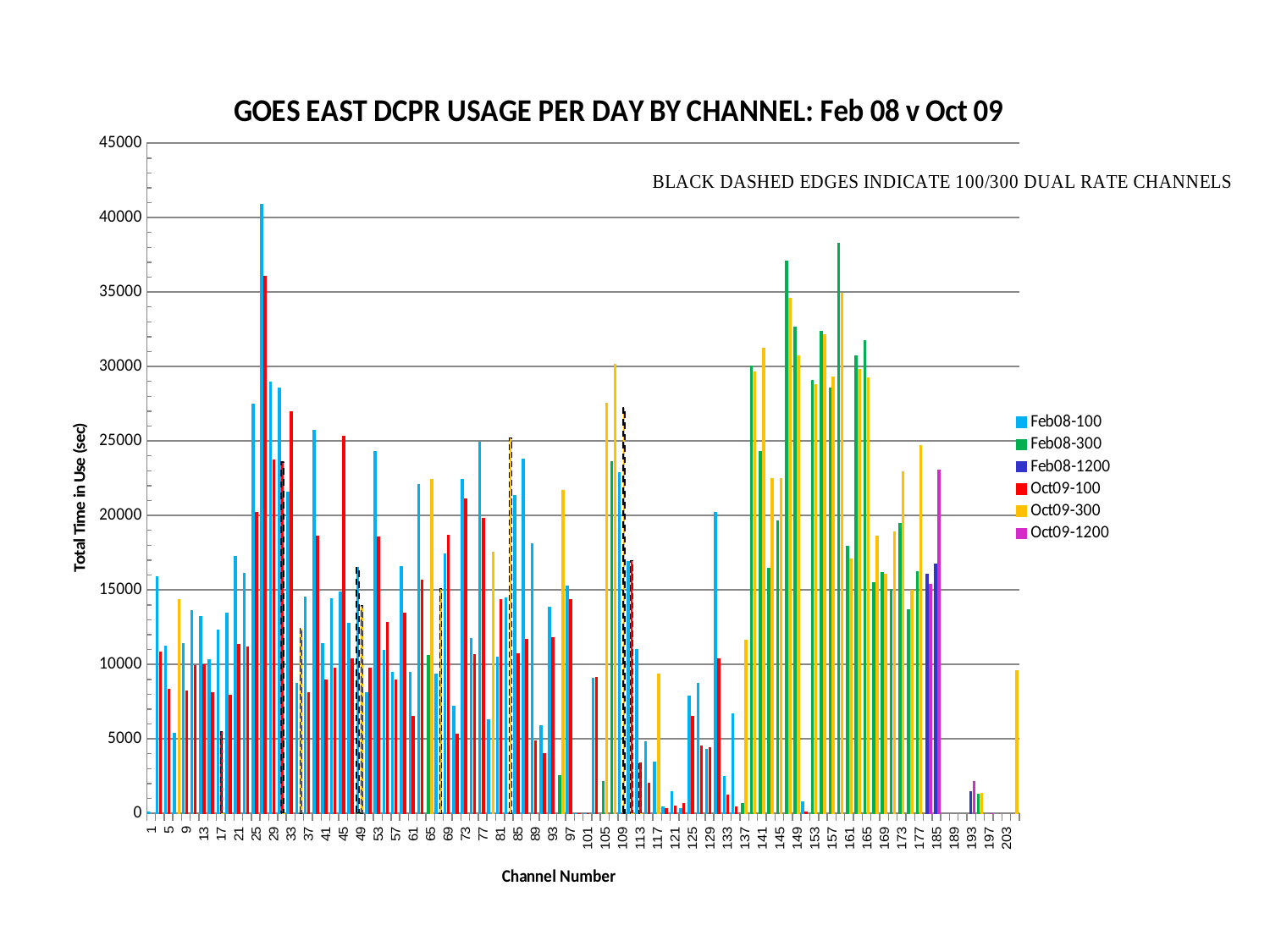

### Chart: GOES EAST DCPR USAGE PER DAY BY CHANNEL: Feb 08 v Oct 09

| Category | Feb08-100 | Feb08-300 | Feb08-1200 | Oct09-100 | Oct09-300 | Oct09-1200 |
|---|---|---|---|---|---|---|
| 1 | 78.84199976921084 | None | None | None | None | None |
| 3 | 15907.725990295408 | None | None | 10826.0 | None | None |
| 5 | 11216.474998950956 | None | None | 8359.0 | None | None |
| 7 | 5357.504008293152 | None | None | None | 14356.0 | None |
| 9 | 11393.77700972557 | None | None | 8230.0 | None | None |
| 11 | 13631.161004066467 | None | None | 9937.0 | None | None |
| 13 | 13219.228000164032 | None | None | 9986.0 | None | None |
| 15 | 10330.689995765684 | None | None | 8121.0 | None | None |
| 17 | 12316.86400449276 | None | None | 5512.0 | 0.0 | None |
| 19 | 13428.607032299042 | None | None | 7924.0 | None | None |
| 21 | 17277.232012987133 | None | None | 11350.0 | None | None |
| 23 | 16110.76600599289 | None | None | 11162.0 | None | None |
| 25 | 27484.562984704975 | None | None | 20233.0 | None | None |
| 27 | 40888.30391216278 | None | None | 36062.0 | None | None |
| 29 | 28938.855009555817 | None | None | 23712.0 | None | None |
| 31 | 28555.171037673947 | None | None | 23601.0 | 0.0 | None |
| 33 | 21594.588986873627 | None | None | 26996.0 | None | None |
| 35 | 8708.943003177643 | None | None | 0.0 | 12401.0 | None |
| 37 | 14528.369016647335 | None | None | 8127.0 | None | None |
| 39 | 25741.3630335331 | None | None | 18600.0 | None | None |
| 41 | 11414.41398715973 | None | None | 8949.0 | None | None |
| 43 | 14394.250999689099 | None | None | 9757.0 | None | None |
| 45 | 14890.609008789064 | None | None | 25306.0 | None | None |
| 47 | 12752.506978988646 | None | None | 10382.0 | None | None |
| 49 | 16517.264982223518 | 0.0 | None | 0.0 | 13940.0 | None |
| 51 | 8082.448008060454 | None | None | 9775.0 | None | None |
| 53 | 24325.34699702263 | None | None | 18560.0 | None | None |
| 55 | 10930.430985450745 | None | None | 12802.0 | None | None |
| 57 | 9471.979981422422 | None | None | 8987.0 | None | None |
| 59 | 16583.118026733395 | None | None | 13428.0 | None | None |
| 61 | 9446.585014104843 | None | None | 6534.0 | None | None |
| 63 | 22097.352985858917 | None | None | 15677.0 | None | None |
| 65 | None | 10619.982005357742 | None | None | 22395.0 | None |
| 67 | 9366.772978901865 | None | None | 0.0 | 15070.0 | None |
| 69 | 17410.73498058319 | None | None | 18684.0 | None | None |
| 71 | 7176.202023148538 | None | None | 5308.0 | None | None |
| 73 | 22429.509003162384 | None | None | 21096.0 | None | None |
| 75 | 11750.382005929947 | None | None | 10683.0 | None | None |
| 77 | 24921.101021766663 | None | None | 19782.0 | None | None |
| 79 | 6279.034004211426 | None | None | None | 17531.0 | None |
| 81 | 10503.374984979628 | None | None | 14355.0 | None | None |
| 83 | 14466.951997756956 | None | None | 0.0 | 25216.0 | None |
| 85 | 21348.367964744568 | None | None | 10725.0 | None | None |
| 87 | 23813.92501854896 | None | None | 11669.0 | None | None |
| 89 | 18079.96301674843 | None | None | 4841.0 | None | None |
| 91 | 5906.06601715088 | None | None | 3987.0 | None | None |
| 93 | 13830.309997081755 | None | None | 11817.0 | None | None |
| 95 | None | 2533.505996882916 | None | None | 21680.0 | None |
| 97 | 15286.475016236305 | None | None | 14352.0 | None | None |
| 99 | 0.0 | None | None | 0.0 | None | None |
| 101 | 0.0 | None | None | 0.0 | None | None |
| 103 | 9050.934032917023 | None | None | 9119.0 | None | None |
| 105 | None | 2128.452998161316 | None | None | 27558.0 | None |
| 107 | None | 23642.07898736 | None | None | 30177.0 | None |
| 109 | 22879.123005747795 | None | None | 0.0 | 27211.0 | None |
| 111 | 16886.78396439552 | None | None | 16998.0 | 0.0 | None |
| 113 | 10983.233985185625 | None | None | 3428.0 | 0.0 | None |
| 115 | 4793.557015657425 | None | None | 2037.0 | None | None |
| 117 | 3452.349999427795 | None | None | None | 9341.0 | None |
| 119 | 448.34399509429926 | None | None | 347.0 | None | None |
| 121 | 1442.5710026025772 | None | None | 511.0 | None | None |
| 123 | 319.9979996681213 | None | None | 680.0 | None | None |
| 125 | 7879.70097911358 | None | None | 6537.0 | None | None |
| 127 | 8719.549004316332 | None | None | 4529.0 | None | None |
| 129 | 4289.079989314078 | None | None | 4387.0 | None | None |
| 131 | 20197.57399356366 | None | None | 10389.0 | None | None |
| 133 | 2477.2450021505356 | None | None | 1233.0 | None | None |
| 135 | 6703.241004467012 | None | None | 406.0 | None | None |
| 137 | None | 643.6289949417115 | None | None | 11629.0 | None |
| 139 | None | 30013.87502360344 | None | None | 29652.0 | None |
| 141 | None | 24291.097976803776 | None | None | 31211.0 | None |
| 143 | None | 16460.999989748 | None | None | 22490.0 | None |
| 145 | None | 19652.493027687073 | None | None | 22470.0 | None |
| 147 | None | 37085.235001265995 | None | None | 34563.0 | None |
| 149 | None | 32664.613973140713 | None | None | 30709.0 | None |
| 151 | 784.1589952111245 | None | None | 90.0 | None | None |
| 153 | None | 29082.448979854584 | None | None | 28793.0 | None |
| 155 | None | 32378.169016063213 | None | None | 32166.0 | None |
| 157 | None | 28553.77594411373 | None | None | 29287.0 | None |
| 159 | None | 38272.533014655106 | None | None | 34943.0 | None |
| 161 | None | 17959.209982454777 | None | None | 17085.0 | None |
| 163 | None | 30702.8869740963 | None | None | 29806.0 | None |
| 165 | None | 31750.9369456172 | None | None | 29216.0 | None |
| 167 | None | 15471.330998003483 | None | None | 18624.0 | None |
| 169 | None | 16147.67302799225 | None | None | 16041.0 | None |
| 171 | None | 15057.204007685184 | None | None | 18909.0 | None |
| 173 | None | 19460.050031661987 | None | None | 22962.0 | None |
| 175 | None | 13703.40797638893 | None | None | 14982.0 | None |
| 177 | None | 16223.782012462616 | None | None | 24679.0 | None |
| 181 | None | None | 16073.522027730944 | None | None | 15373.0 |
| 185 | None | None | 16756.919019043446 | None | None | 23046.0 |
| 187 | None | None | None | None | None | None |
| 189 | None | None | None | None | None | None |
| 191 | None | None | None | None | None | None |
| 193 | None | None | 1463.9599916934967 | None | None | 2167.0 |
| 195 | None | 1313.4860138893127 | None | None | 1351.0 | None |
| 197 | None | None | None | None | None | 2.0 |
| 199 | None | None | None | None | None | None |
| 203 | None | None | None | None | None | None |
| 215 | None | None | None | None | 9557.0 | None |